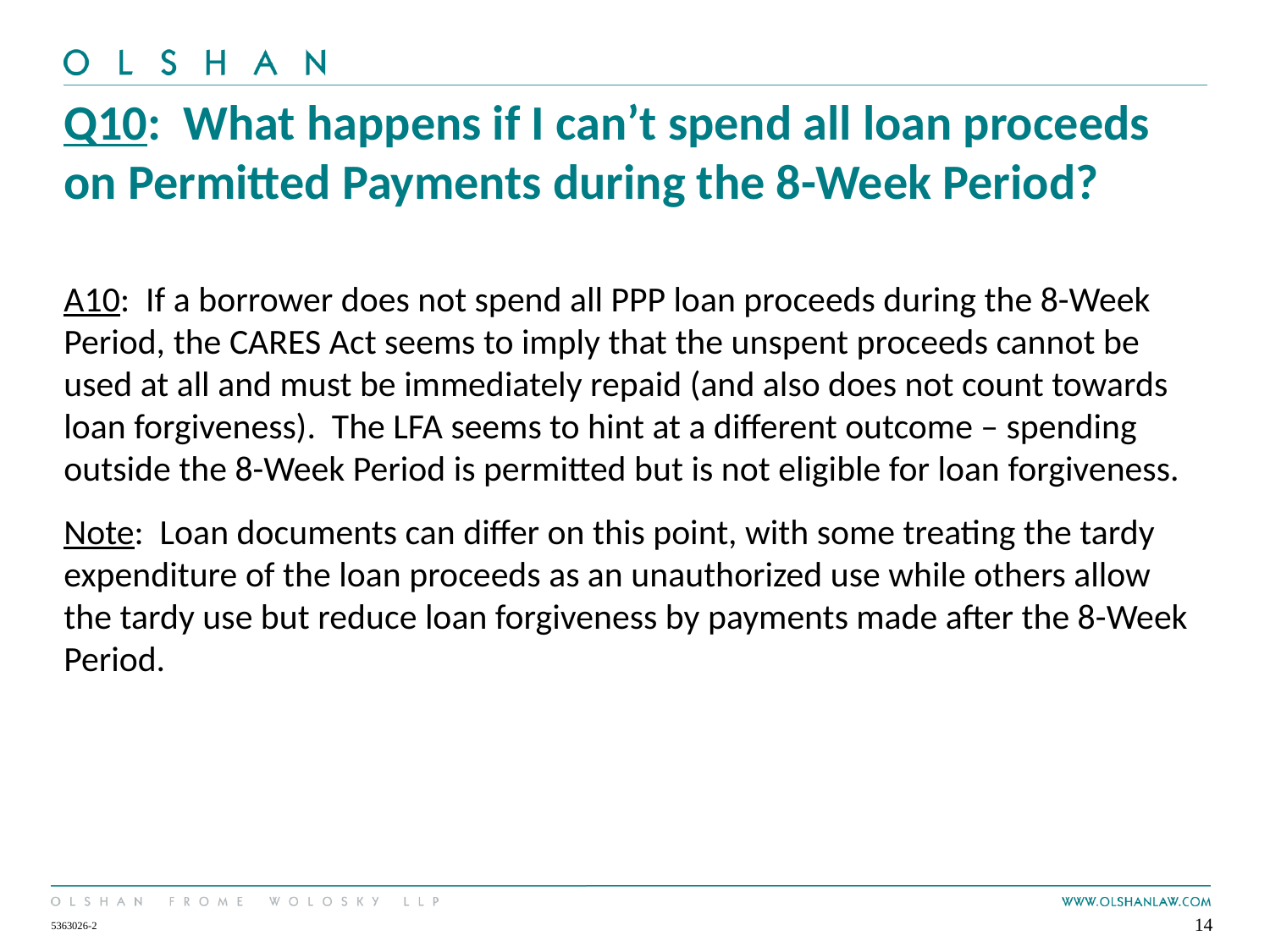

# Q10:  What happens if I can’t spend all loan proceeds on Permitted Payments during the 8-Week Period?
A10:  If a borrower does not spend all PPP loan proceeds during the 8-Week Period, the CARES Act seems to imply that the unspent proceeds cannot be used at all and must be immediately repaid (and also does not count towards loan forgiveness).  The LFA seems to hint at a different outcome – spending outside the 8-Week Period is permitted but is not eligible for loan forgiveness.
Note:  Loan documents can differ on this point, with some treating the tardy expenditure of the loan proceeds as an unauthorized use while others allow the tardy use but reduce loan forgiveness by payments made after the 8-Week Period.
14